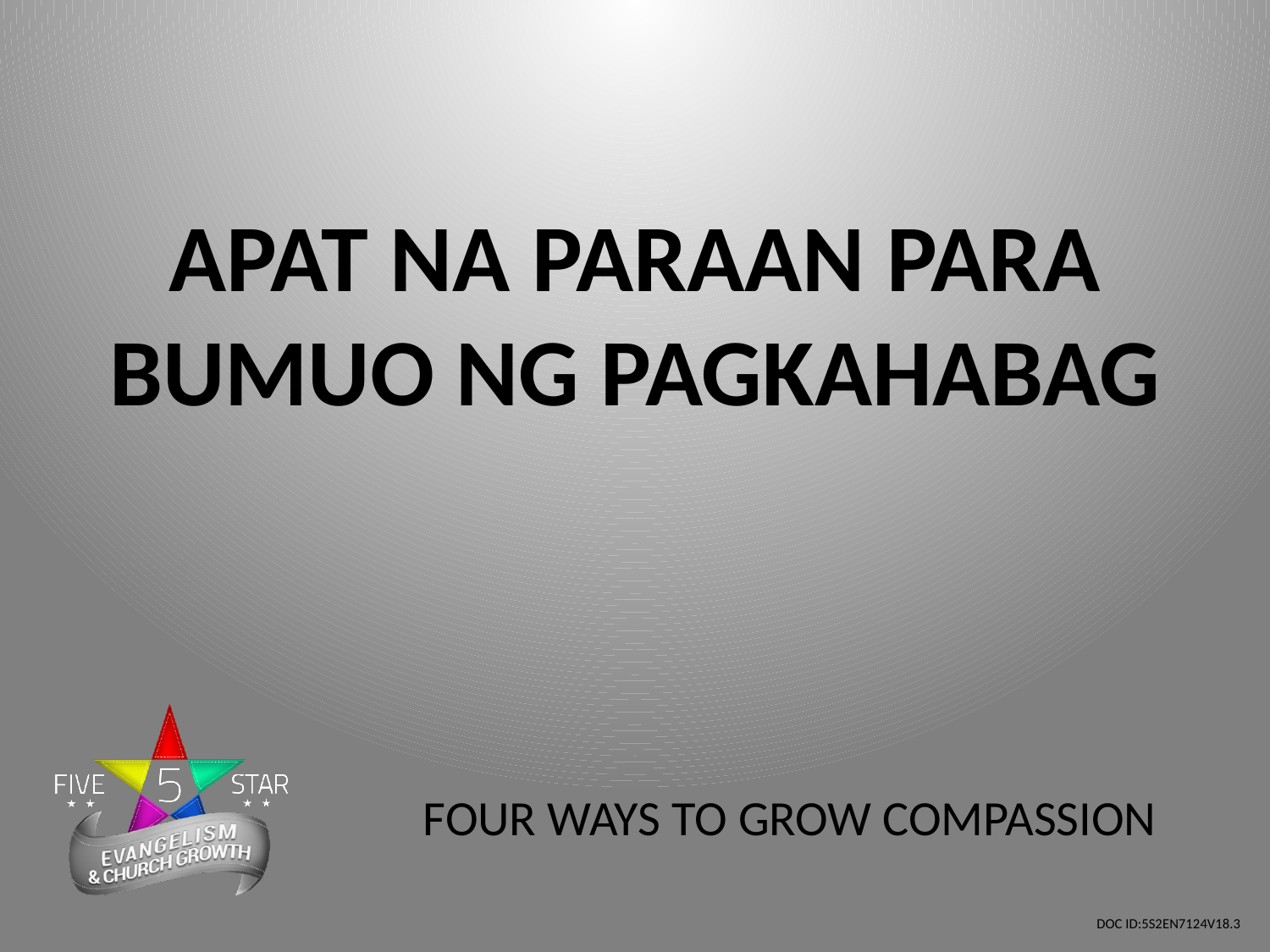

APAT NA PARAAN PARA BUMUO NG PAGKAHABAG
FOUR WAYS TO GROW COMPASSION
DOC ID:5S2EN7124V18.3